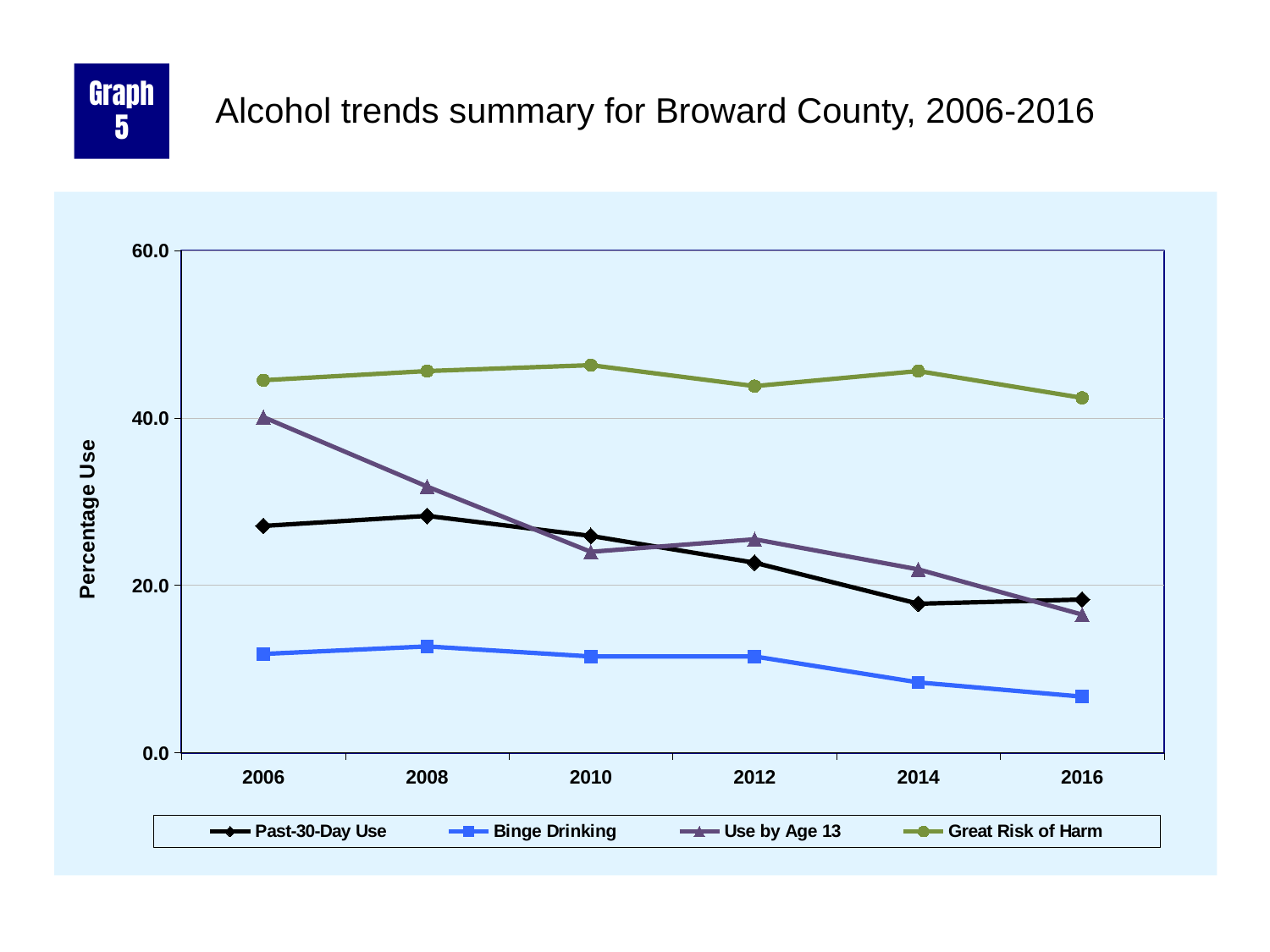

Graph 5
Alcohol trends summary for Broward County, 2006-2016

### Chart

| Category | Past-30-Day Use | Binge Drinking | Use by Age 13 | Great Risk of Harm |
|---|---|---|---|---|
| 2006 | 27.1 | 11.8 | 40.1 | 44.5 |
| 2008 | 28.3 | 12.7 | 31.8 | 45.6 |
| 2010 | 25.9 | 11.5 | 24.0 | 46.3 |
| 2012 | 22.7 | 11.5 | 25.5 | 43.8 |
| 2014 | 17.8 | 8.4 | 21.9 | 45.6 |
| 2016 | 18.3 | 6.7 | 16.5 | 42.4 |